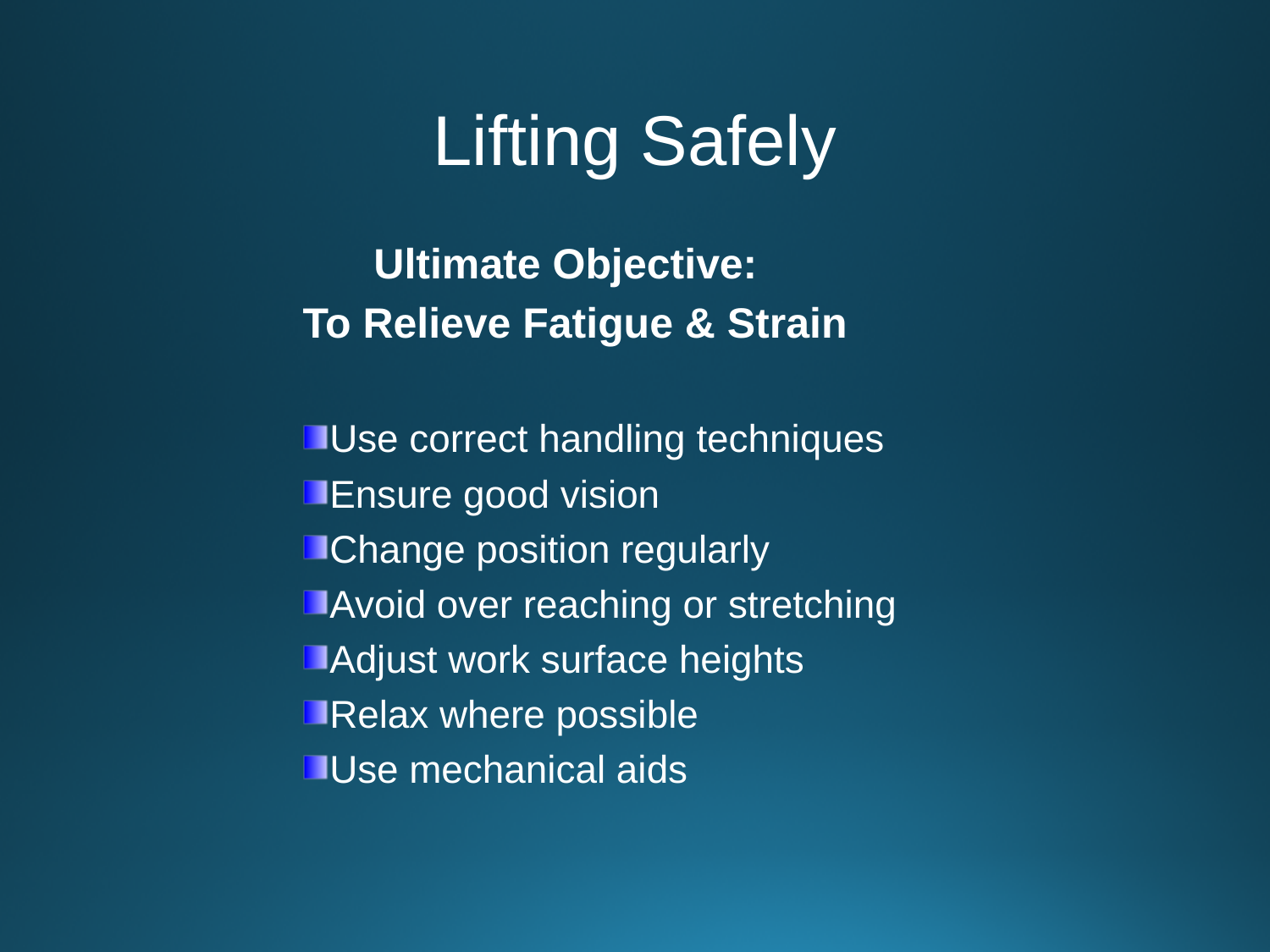

# Lifting Safely
      Ultimate Objective:
To Relieve Fatigue & Strain

Use correct handling techniques
Ensure good vision
Change position regularly
Avoid over reaching or stretching
Adjust work surface heights
Relax where possible
Use mechanical aids